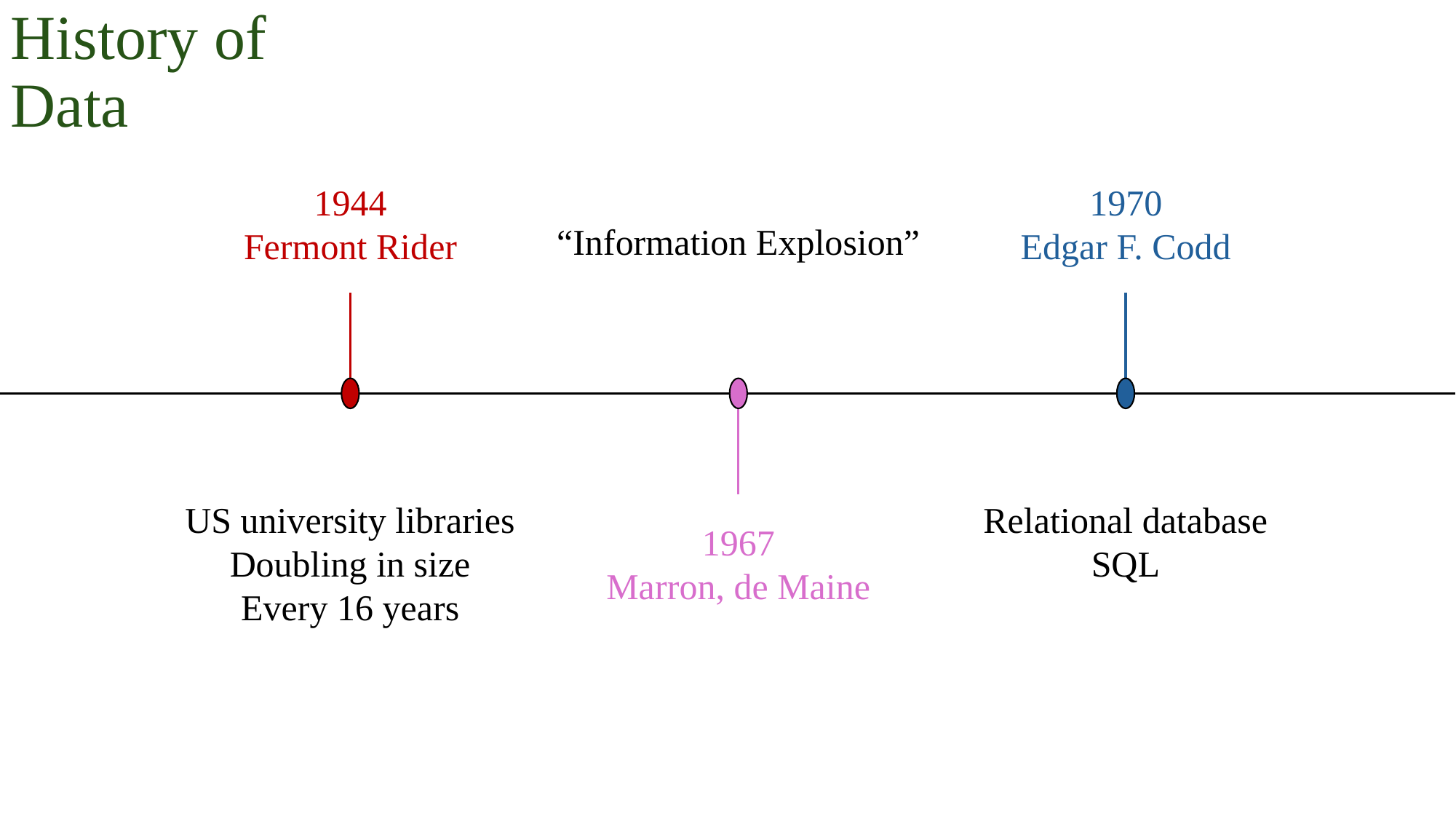

History of
Data
1944
Fermont Rider
1970
Edgar F. Codd
“Information Explosion”

1967
Marron, de Maine
US university libraries
Doubling in size
Every 16 years
Relational database
SQL